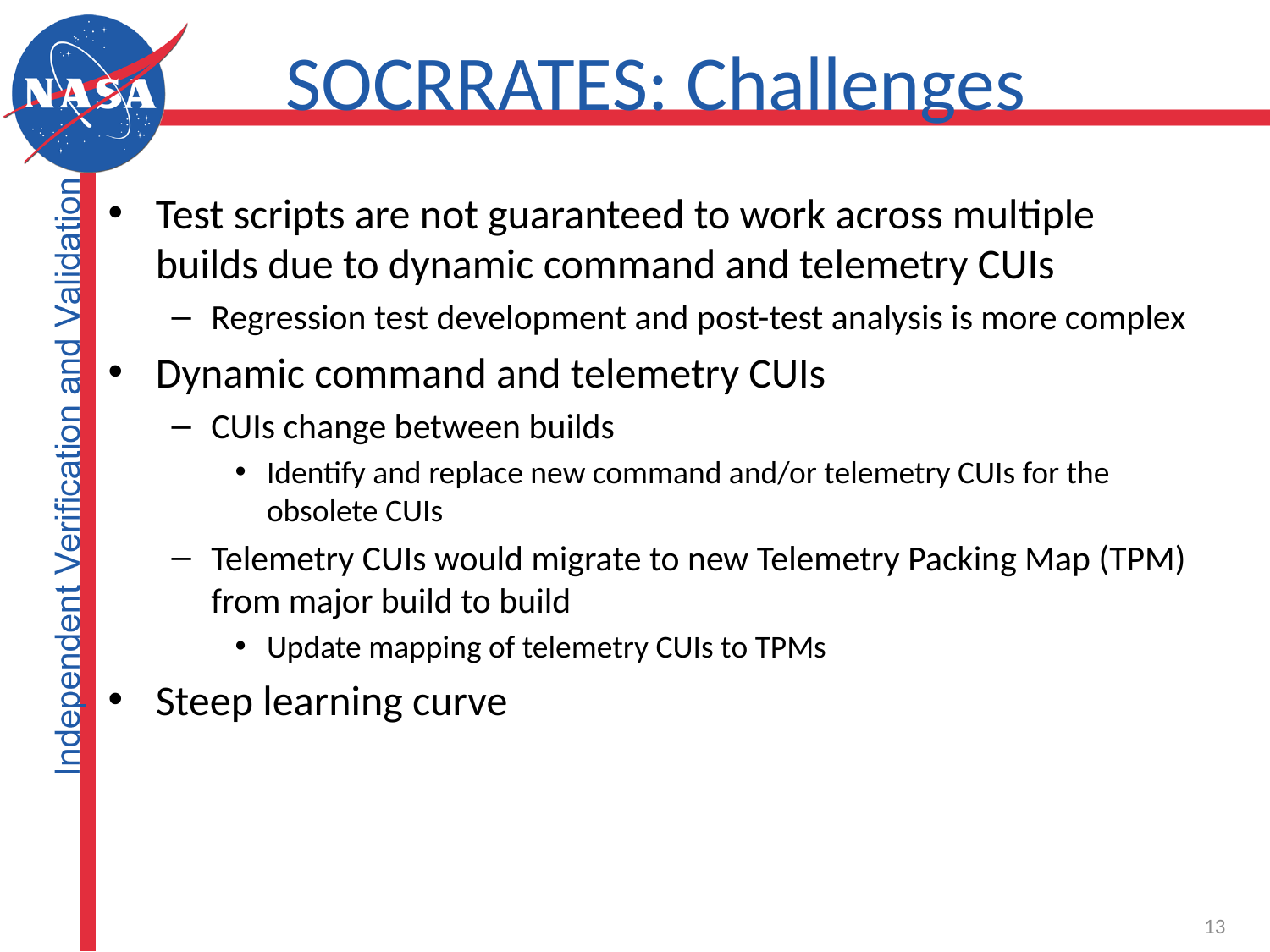

# SOCRRATES: Challenges
Test scripts are not guaranteed to work across multiple builds due to dynamic command and telemetry CUIs
Regression test development and post-test analysis is more complex
Dynamic command and telemetry CUIs
CUIs change between builds
Identify and replace new command and/or telemetry CUIs for the obsolete CUIs
Telemetry CUIs would migrate to new Telemetry Packing Map (TPM) from major build to build
Update mapping of telemetry CUIs to TPMs
Steep learning curve

13